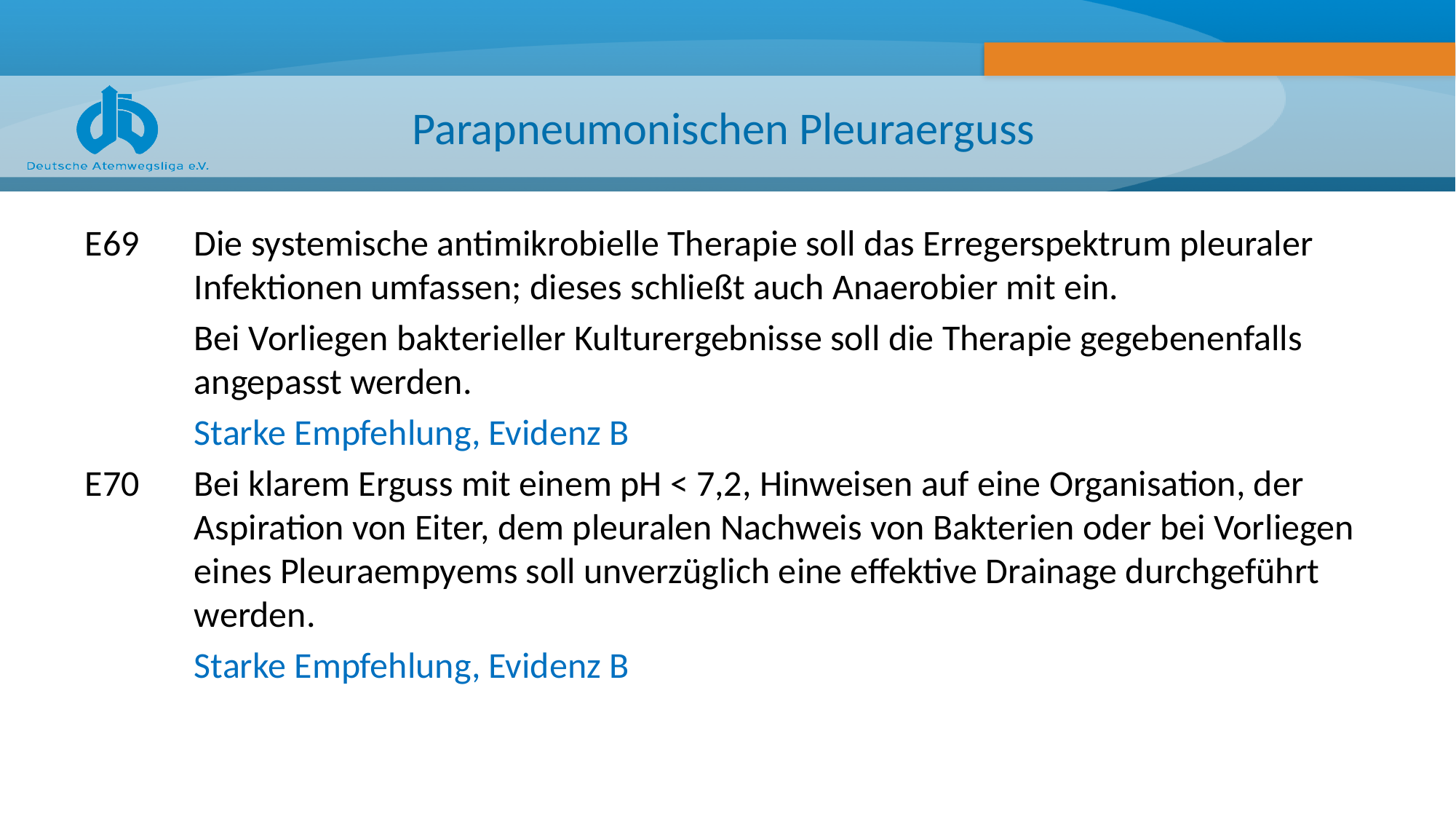

# Parapneumonischen Pleuraerguss
E69 	Die systemische antimikrobielle Therapie soll das Erregerspektrum pleuraler 	Infektionen umfassen; dieses schließt auch Anaerobier mit ein.
	Bei Vorliegen bakterieller Kulturergebnisse soll die Therapie gegebenenfalls 	angepasst werden.
	Starke Empfehlung, Evidenz B
E70 	Bei klarem Erguss mit einem pH < 7,2, Hinweisen auf eine Organisation, der 	Aspiration von Eiter, dem pleuralen Nachweis von Bakterien oder bei Vorliegen 	eines Pleuraempyems soll unverzüglich eine effektive Drainage durchgeführt 	werden.
	Starke Empfehlung, Evidenz B